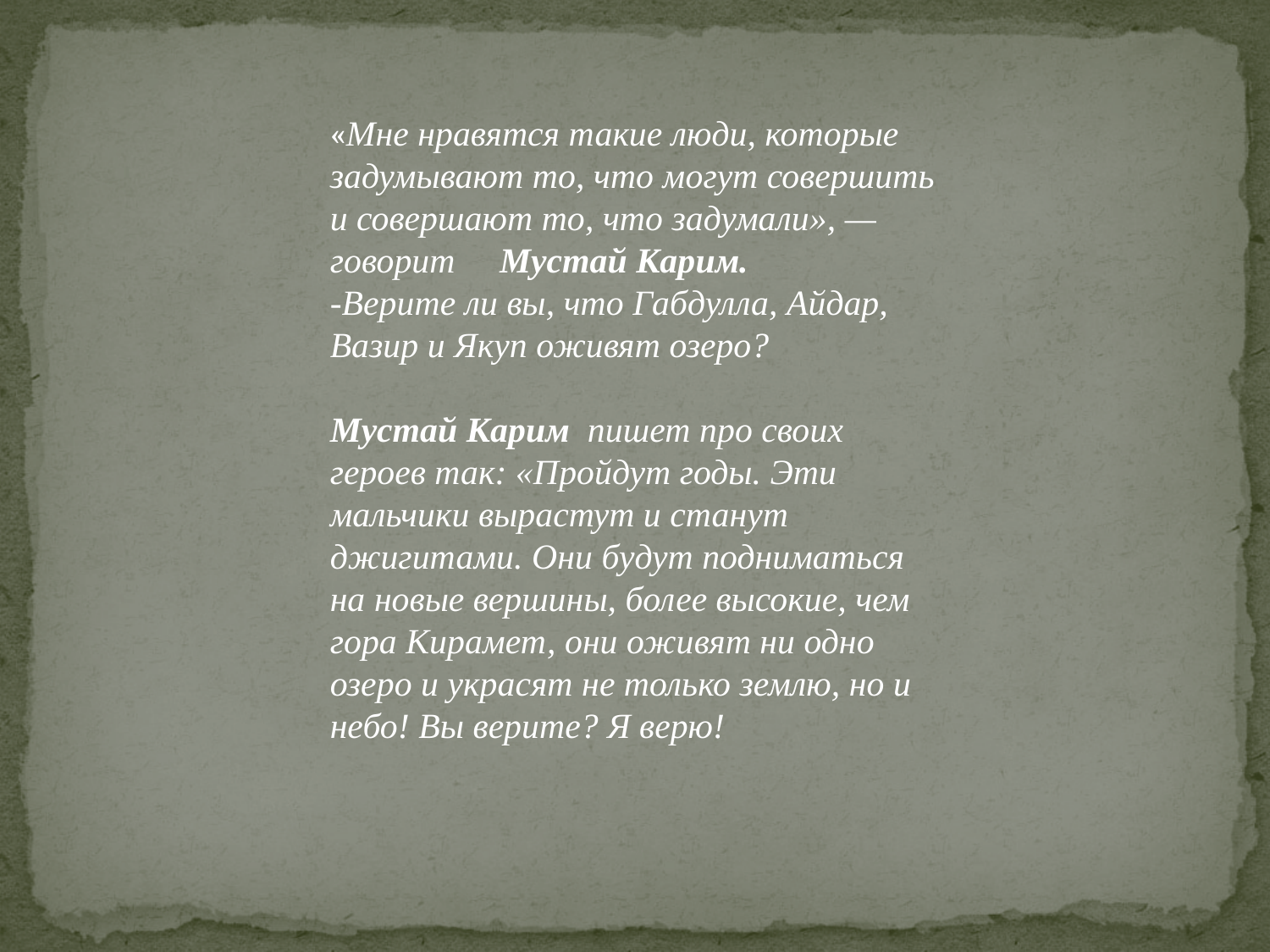

«Мне нравятся такие люди, которые задумывают то, что могут совершить и совершают то, что задумали», — говорит     Мустай Карим.
-Верите ли вы, что Габдулла, Айдар, Вазир и Якуп оживят озеро?
Мустай Карим  пишет про своих героев так: «Пройдут годы. Эти мальчики вырастут и станут джигитами. Они будут подниматься на новые вершины, более высокие, чем гора Кирамет, они оживят ни одно озеро и украсят не только землю, но и небо! Вы верите? Я верю!